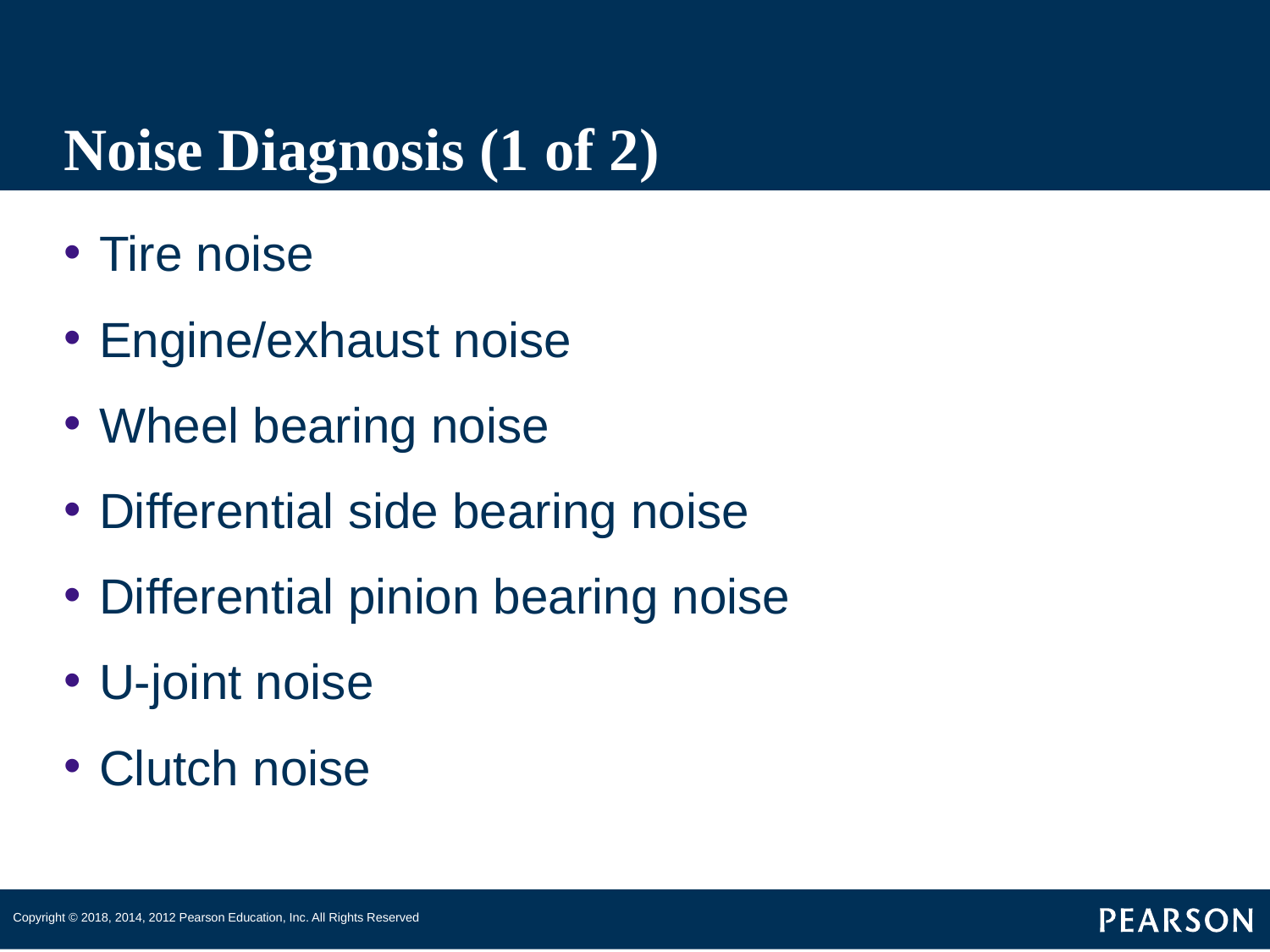

# Noise Diagnosis (1 of 2)
Tire noise
Engine/exhaust noise
Wheel bearing noise
Differential side bearing noise
Differential pinion bearing noise
U-joint noise
Clutch noise